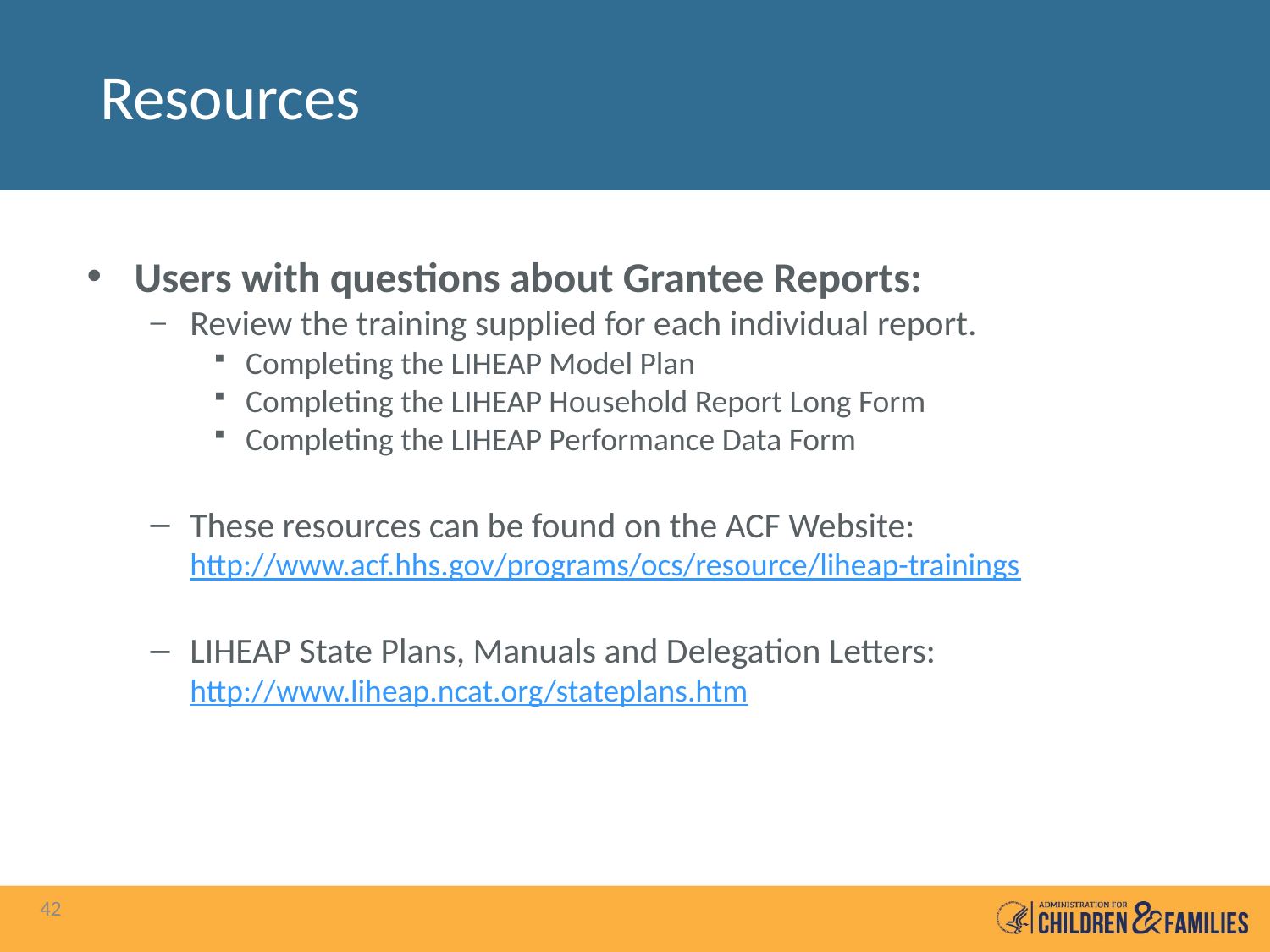

# Resources
Users with questions about Grantee Reports:
Review the training supplied for each individual report.
Completing the LIHEAP Model Plan
Completing the LIHEAP Household Report Long Form
Completing the LIHEAP Performance Data Form

These resources can be found on the ACF Website: http://www.acf.hhs.gov/programs/ocs/resource/liheap-trainings
LIHEAP State Plans, Manuals and Delegation Letters:
http://www.liheap.ncat.org/stateplans.htm
42